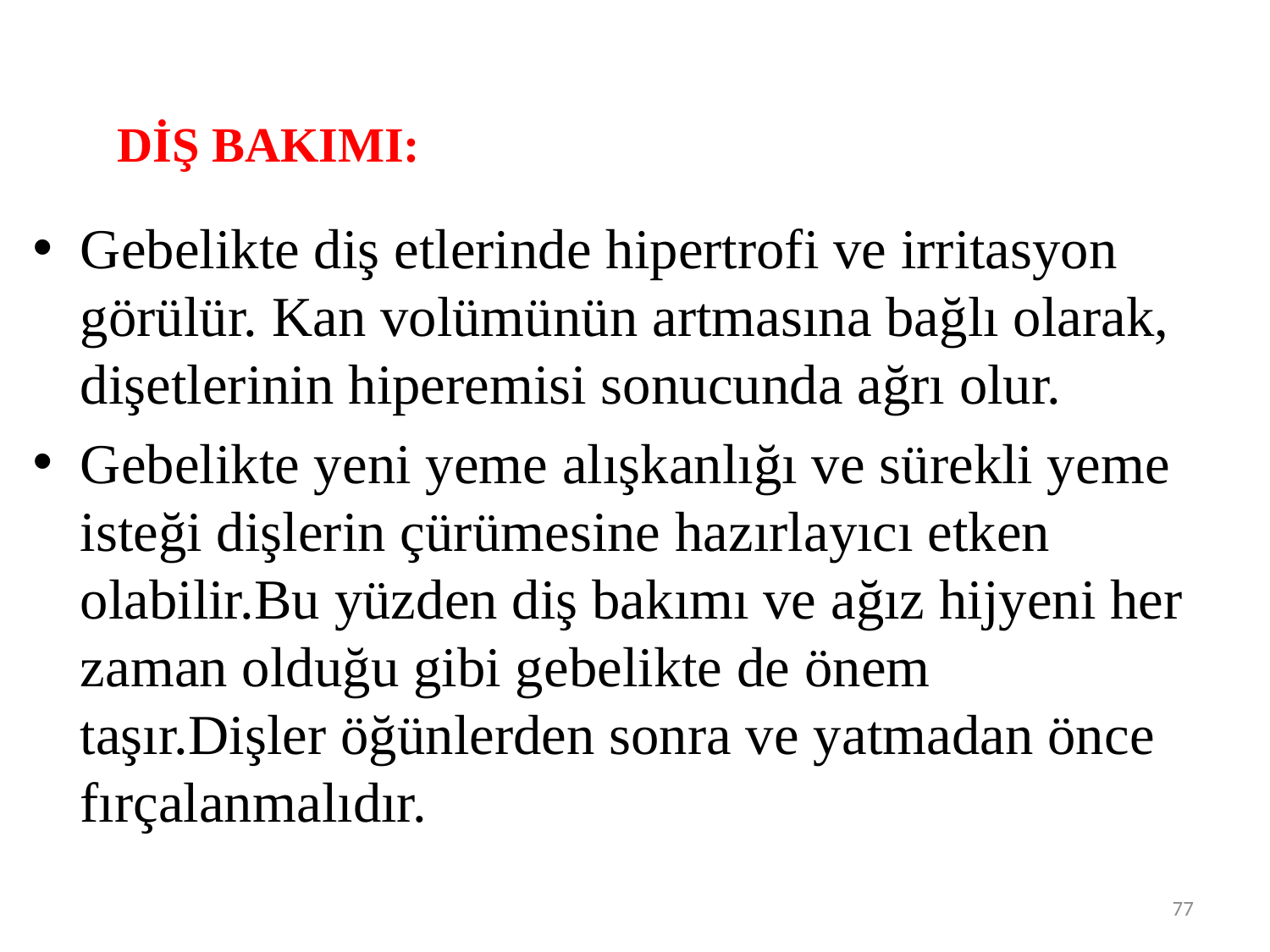

DİŞ BAKIMI:
Gebelikte diş etlerinde hipertrofi ve irritasyon görülür. Kan volümünün artmasına bağlı olarak, dişetlerinin hiperemisi sonucunda ağrı olur.
Gebelikte yeni yeme alışkanlığı ve sürekli yeme isteği dişlerin çürümesine hazırlayıcı etken olabilir.Bu yüzden diş bakımı ve ağız hijyeni her zaman olduğu gibi gebelikte de önem taşır.Dişler öğünlerden sonra ve yatmadan önce fırçalanmalıdır.

77